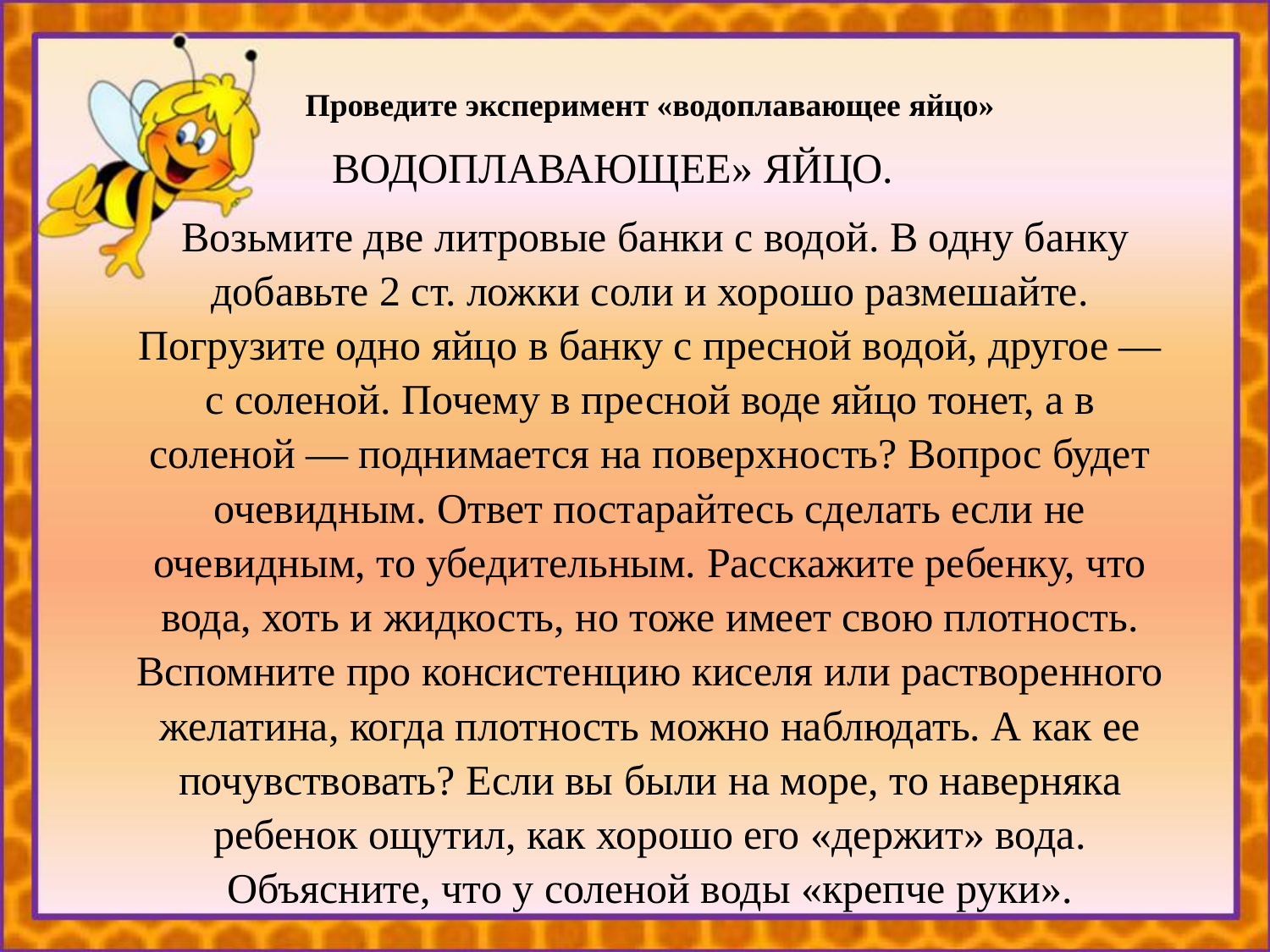

Проведите эксперимент «водоплавающее яйцо»
 ВОДОПЛАВАЮЩЕЕ» ЯЙЦО.
 Возьмите две литровые банки с водой. В одну банку добавьте 2 ст. ложки соли и хорошо размешайте. Погрузите одно яйцо в банку с пресной водой, другое — с соленой. Почему в пресной воде яйцо тонет, а в соленой — поднимается на поверхность? Вопрос будет очевидным. Ответ постарайтесь сделать если не очевидным, то убедительным. Расскажите ребенку, что вода, хоть и жидкость, но тоже имеет свою плотность. Вспомните про консистенцию киселя или растворенного желатина, когда плотность можно наблюдать. А как ее почувствовать? Если вы были на море, то наверняка ребенок ощутил, как хорошо его «держит» вода. Объясните, что у соленой воды «крепче руки».